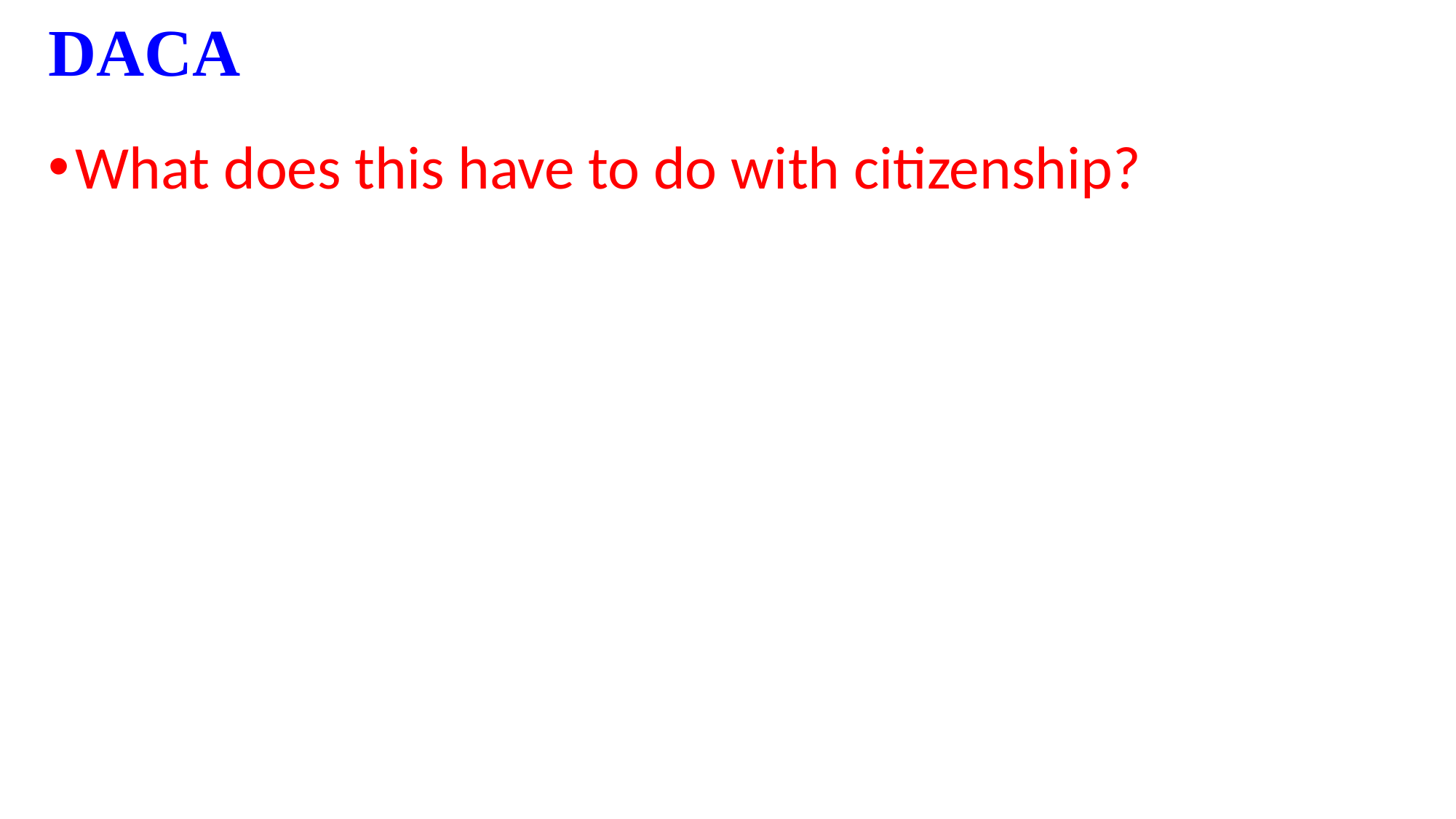

# DACA
What does this have to do with citizenship?